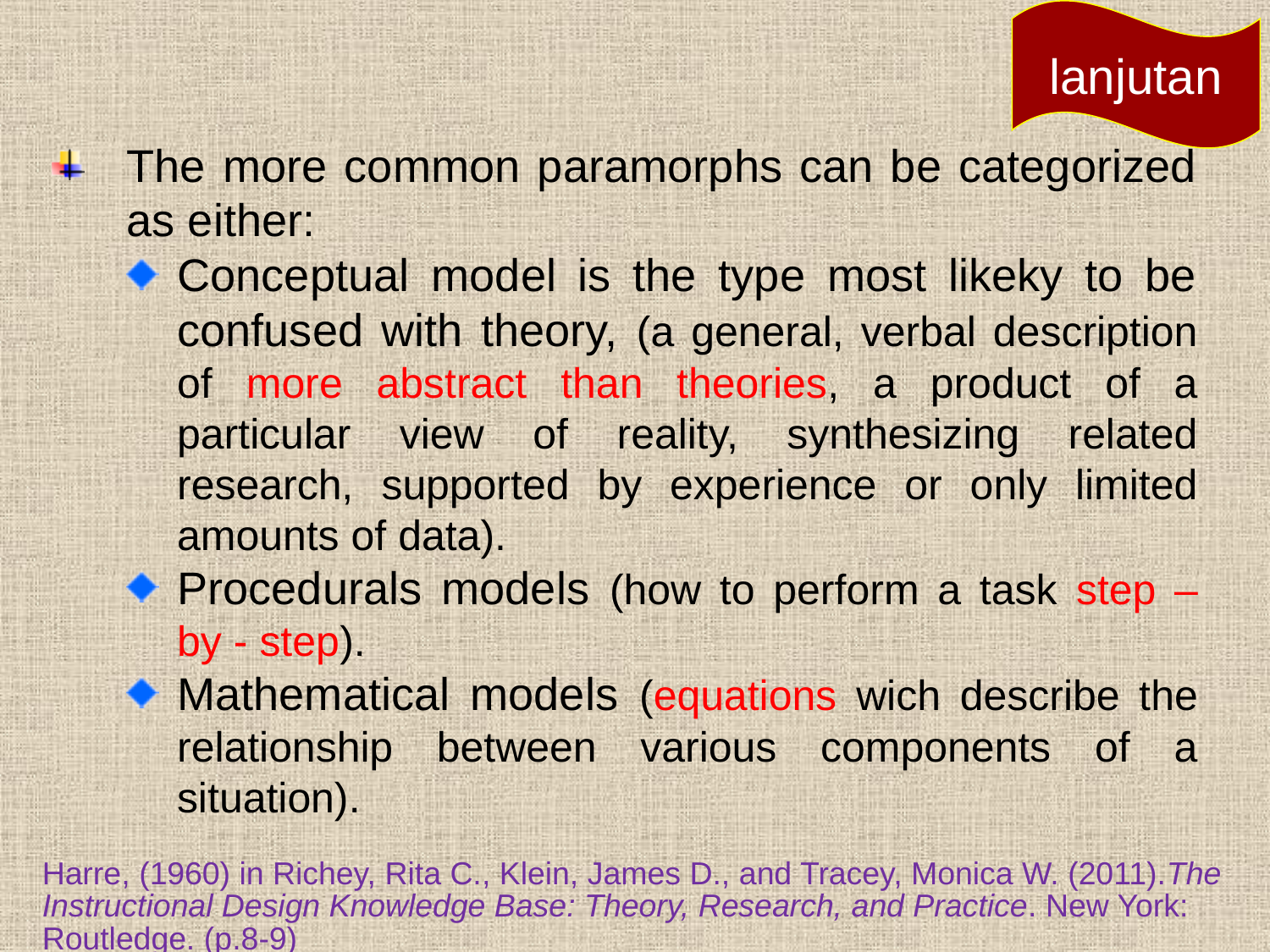

lanjutan

The more common paramorphs can be categorized as either:
Conceptual model is the type most likeky to be confused with theory, (a general, verbal description of more abstract than theories, a product of a particular view of reality, synthesizing related research, supported by experience or only limited amounts of data).
Procedurals models (how to perform a task step – by - step).
Mathematical models (equations wich describe the relationship between various components of a situation).

Harre, (1960) in Richey, Rita C., Klein, James D., and Tracey, Monica W. (2011).The Instructional Design Knowledge Base: Theory, Research, and Practice. New York: Routledge. (p.8-9)